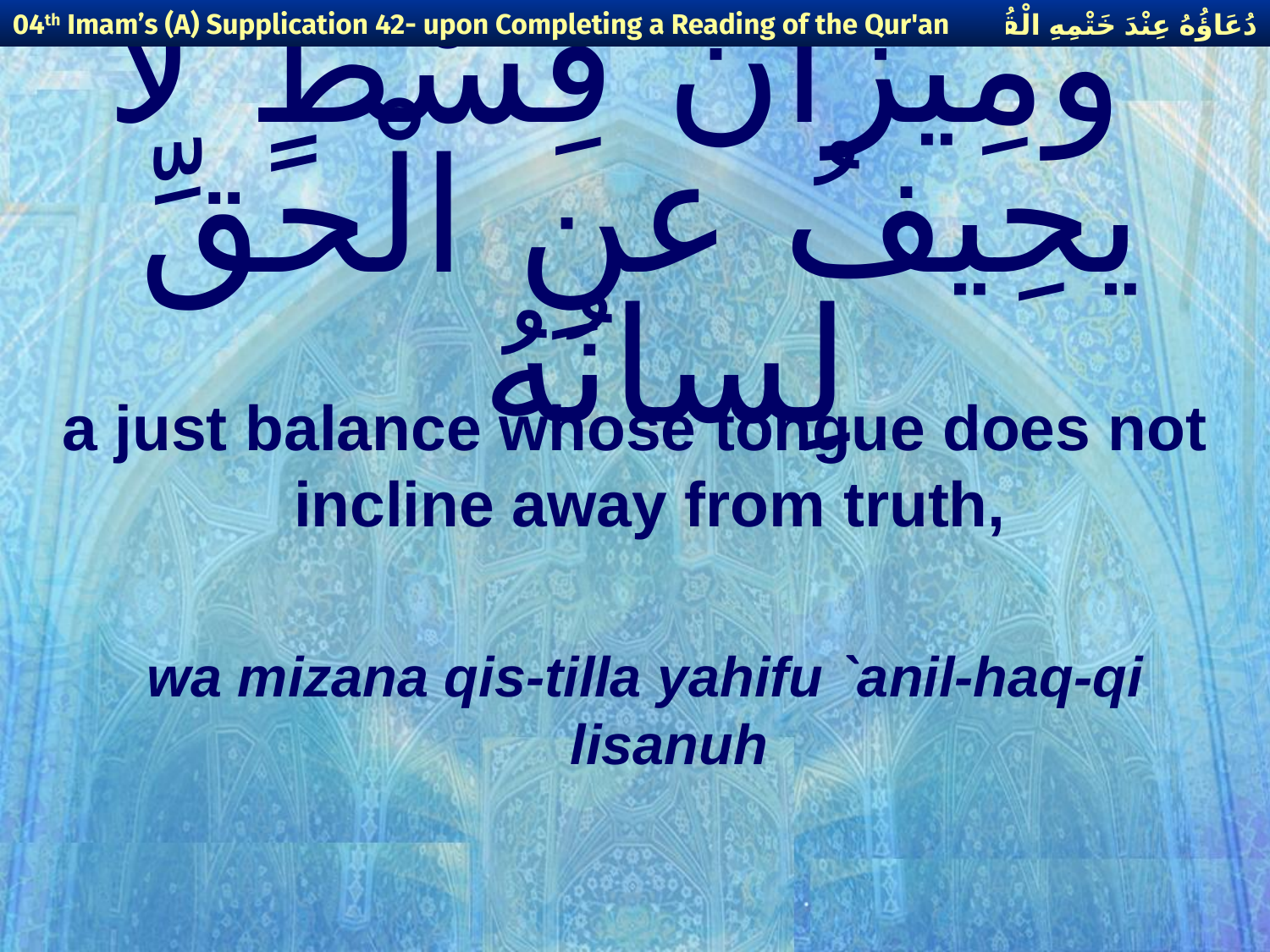

دُعَاؤُهُ عِنْدَ خَتْمِهِ الْقُرْآنَ
04th Imam’s (A) Supplication 42- upon Completing a Reading of the Qur'an
# ومِيزان قِسْطٍ لا يحِيفُ عنِ الْحقِّ لِسانُهُ
a just balance whose tongue does not incline away from truth,
wa mizana qis-tilla yahifu `anil-haq-qi lisanuh